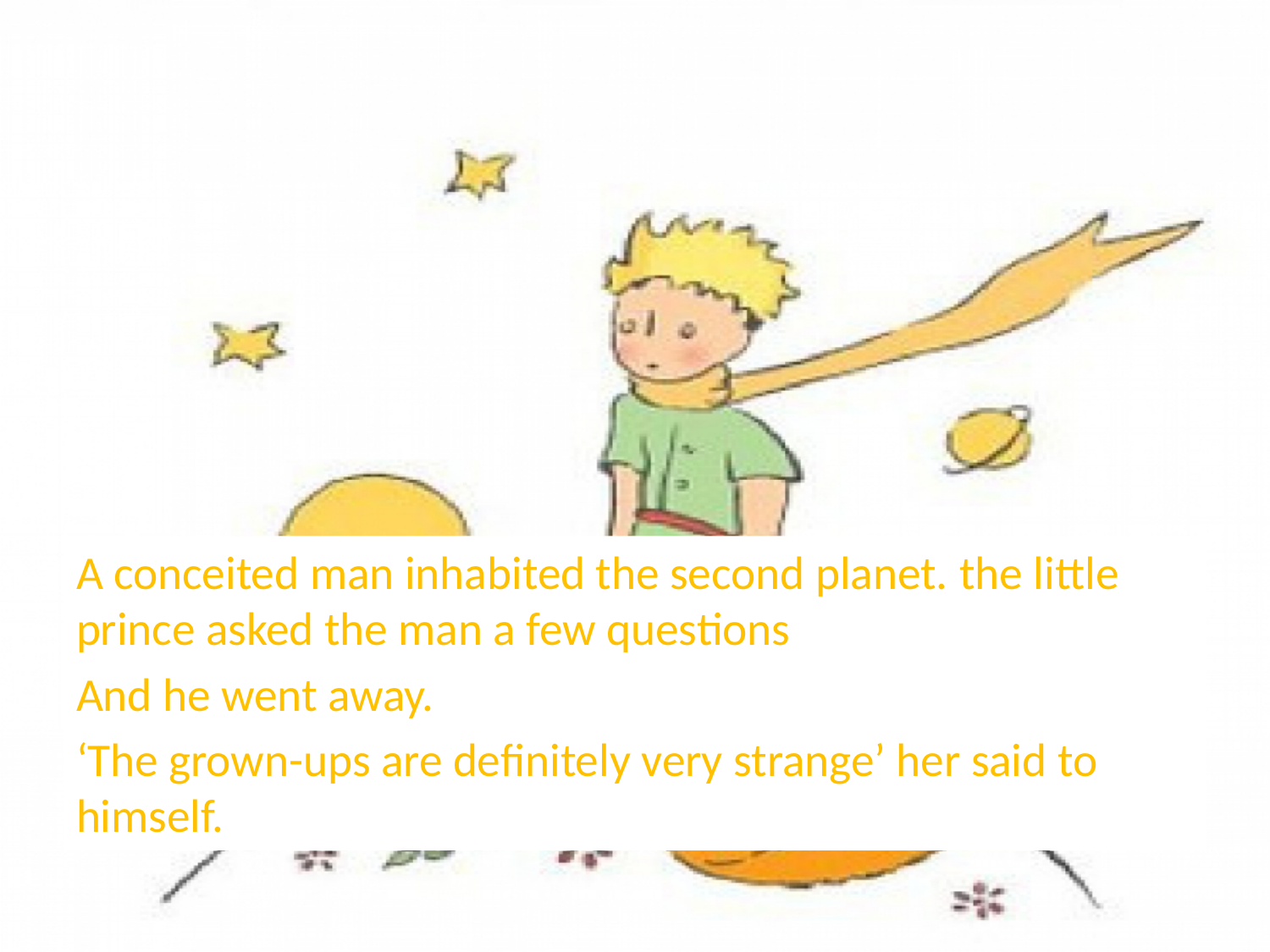

A conceited man inhabited the second planet. the little prince asked the man a few questions
And he went away.
‘The grown-ups are definitely very strange’ her said to himself.